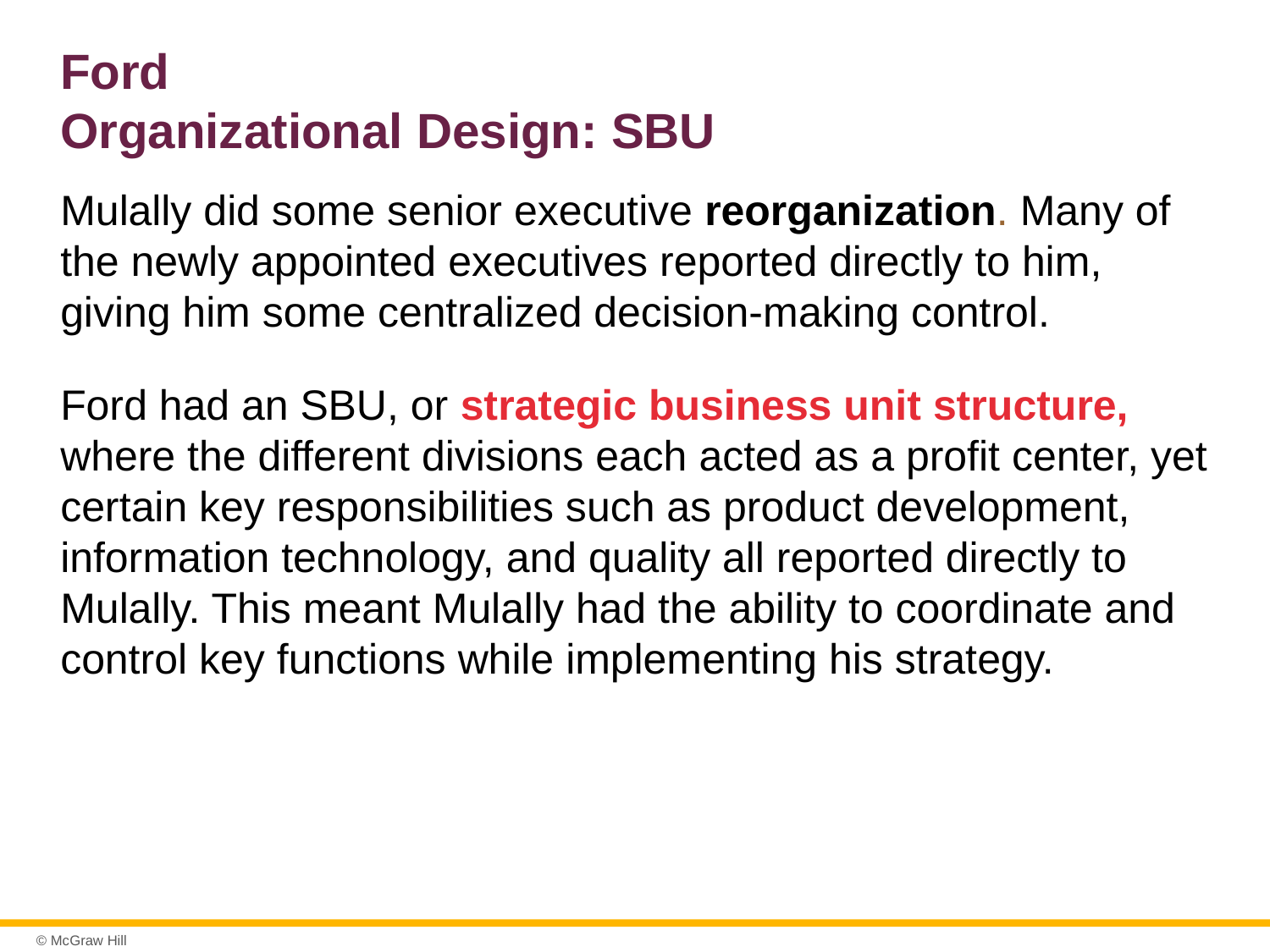

# Ford Organizational Design: SBU
Mulally did some senior executive reorganization. Many of the newly appointed executives reported directly to him, giving him some centralized decision-making control.
Ford had an SBU, or strategic business unit structure, where the different divisions each acted as a profit center, yet certain key responsibilities such as product development, information technology, and quality all reported directly to Mulally. This meant Mulally had the ability to coordinate and control key functions while implementing his strategy.